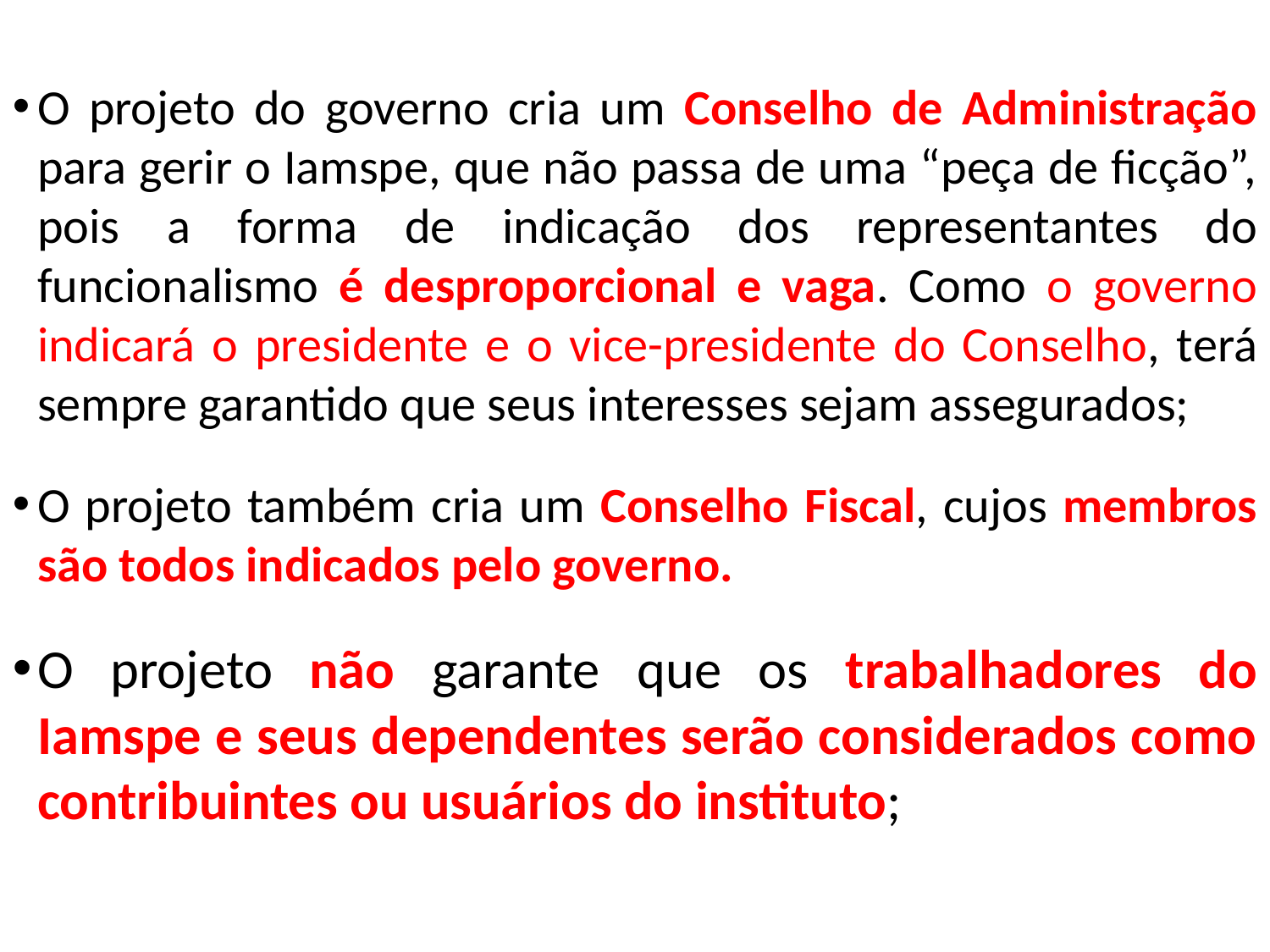

O projeto do governo cria um Conselho de Administração para gerir o Iamspe, que não passa de uma “peça de ficção”, pois a forma de indicação dos representantes do funcionalismo é desproporcional e vaga. Como o governo indicará o presidente e o vice-presidente do Conselho, terá sempre garantido que seus interesses sejam assegurados;

O projeto também cria um Conselho Fiscal, cujos membros são todos indicados pelo governo.

O projeto não garante que os trabalhadores do Iamspe e seus dependentes serão considerados como contribuintes ou usuários do instituto;